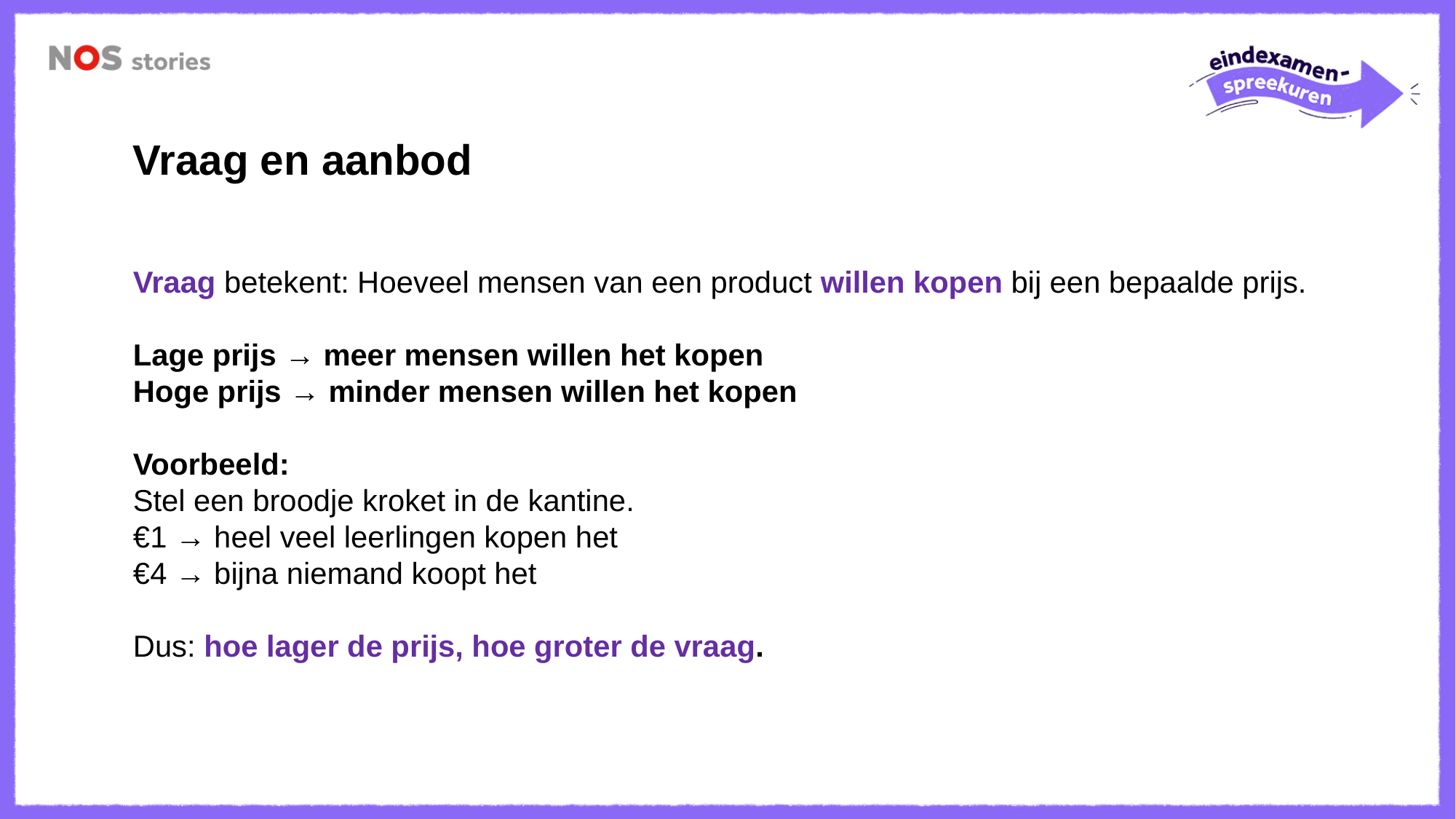

Vraag en aanbod
Vraag betekent: Hoeveel mensen van een product willen kopen bij een bepaalde prijs.

Lage prijs → meer mensen willen het kopen
Hoge prijs → minder mensen willen het kopen

Voorbeeld:
Stel een broodje kroket in de kantine.
€1 → heel veel leerlingen kopen het
€4 → bijna niemand koopt het

Dus: hoe lager de prijs, hoe groter de vraag.